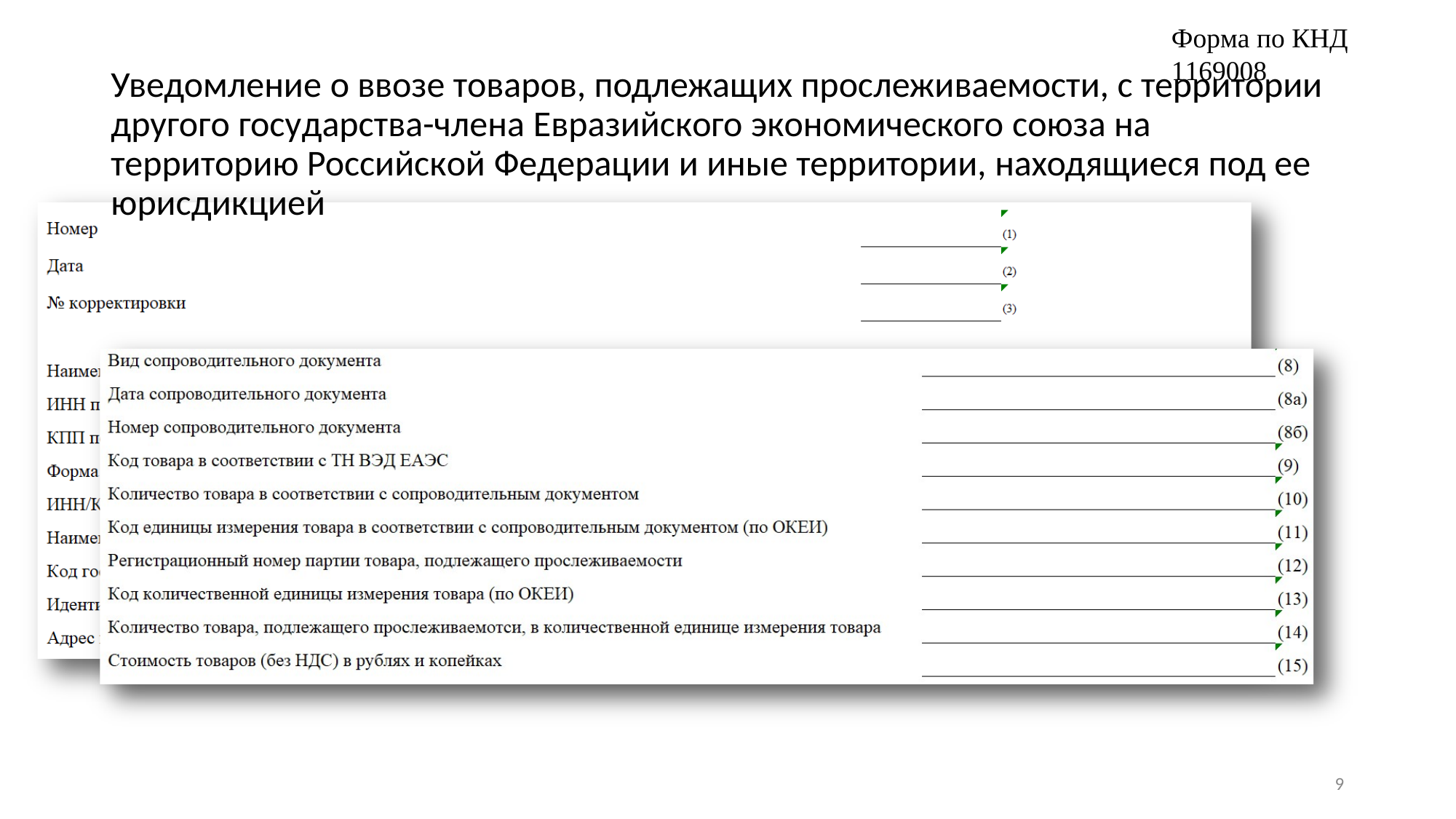

Форма по КНД 1169008
Уведомление о ввозе товаров, подлежащих прослеживаемости, с территории другого государства-члена Евразийского экономического союза на территорию Российской Федерации и иные территории, находящиеся под ее юрисдикцией

9